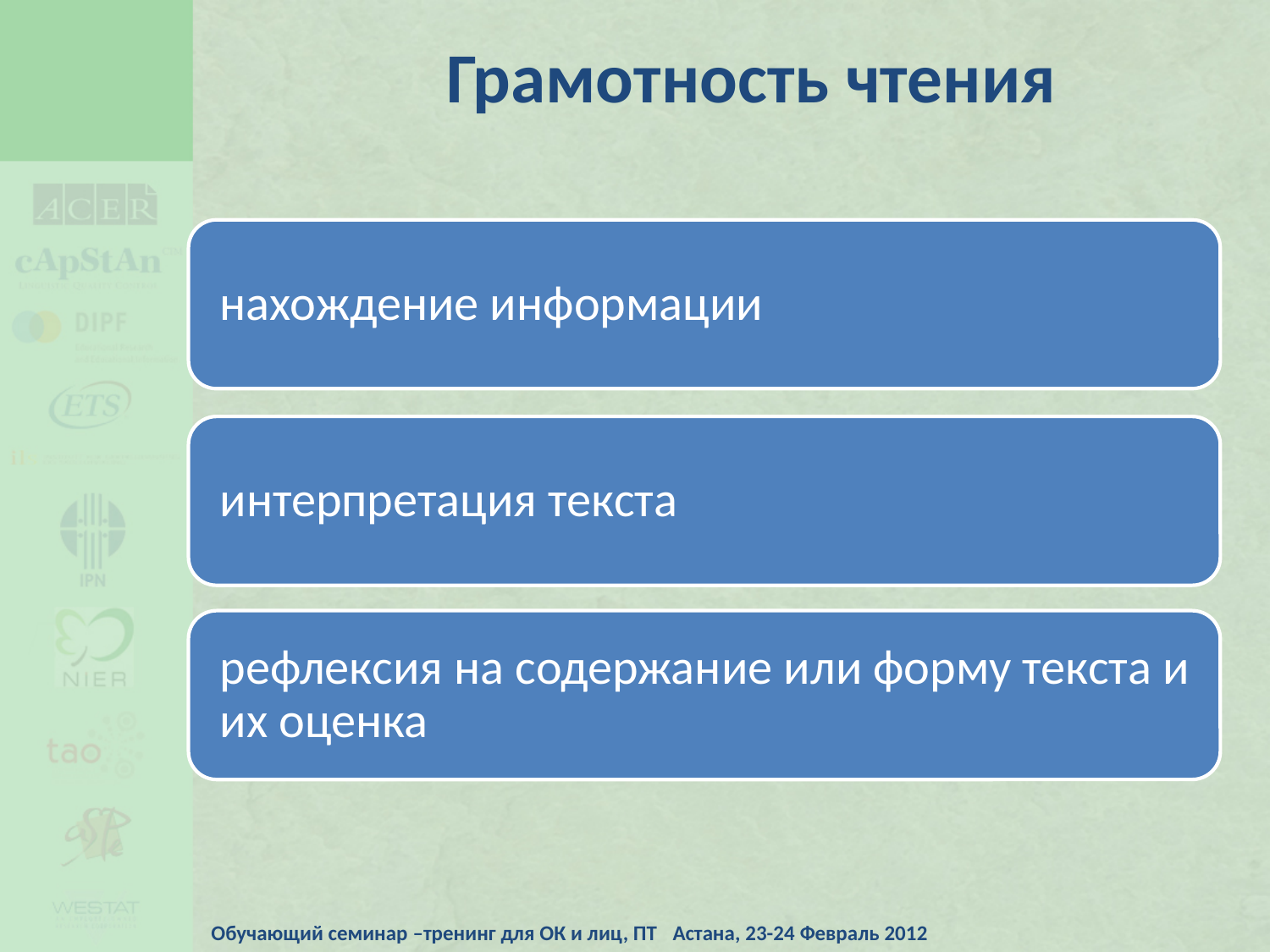

Грамотность чтения
нахождение информации
интерпретация текста
рефлексия на содержание или форму текста и их оценка
Обучающий семинар –тренинг для ОК и лиц, ПТ   Астана, 23-24 Февраль 2012